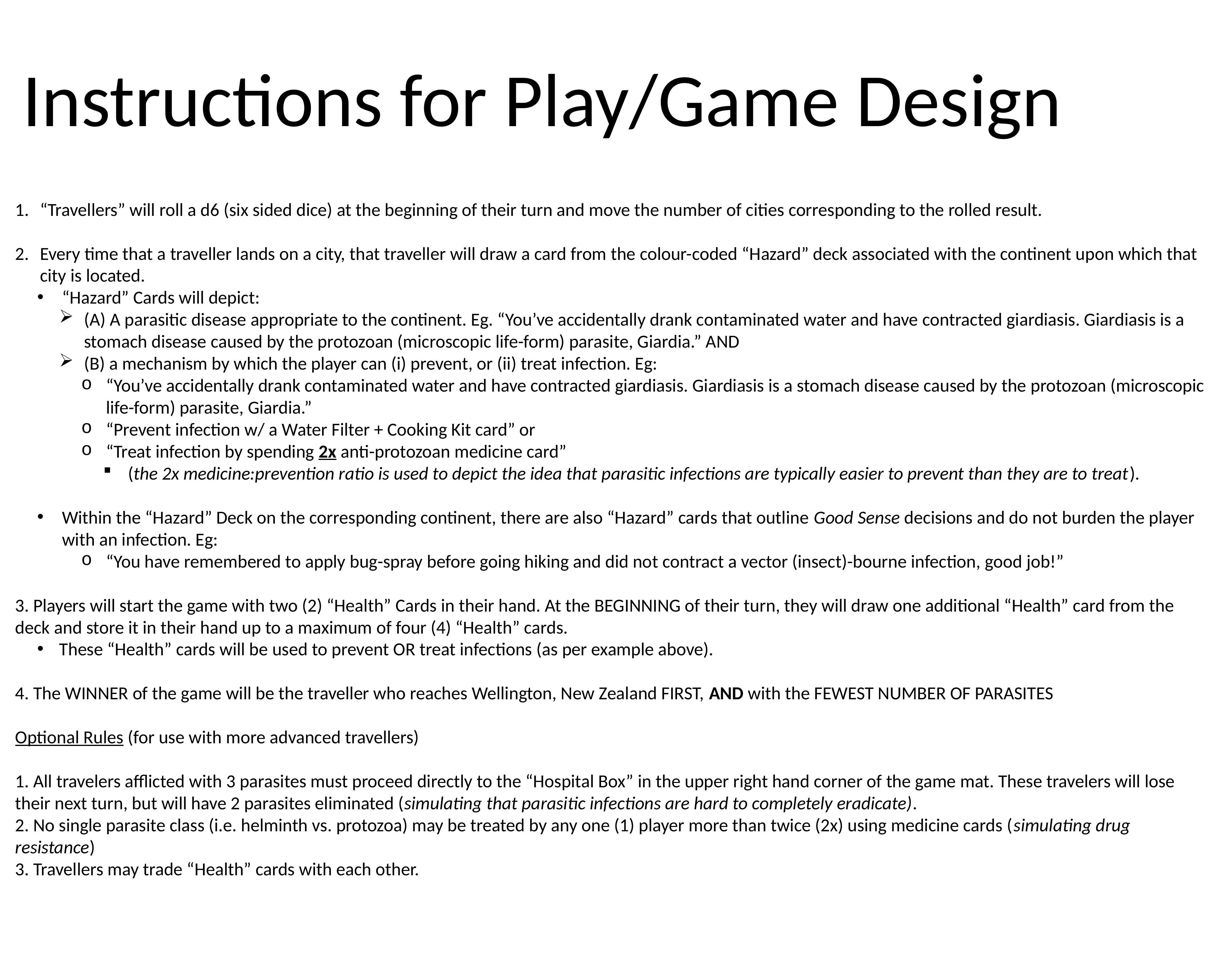

# Instructions for Play/Game Design
“Travellers” will roll a d6 (six sided dice) at the beginning of their turn and move the number of cities corresponding to the rolled result.
Every time that a traveller lands on a city, that traveller will draw a card from the colour-coded “Hazard” deck associated with the continent upon which that city is located.
“Hazard” Cards will depict:
(A) A parasitic disease appropriate to the continent. Eg. “You’ve accidentally drank contaminated water and have contracted giardiasis. Giardiasis is a stomach disease caused by the protozoan (microscopic life-form) parasite, Giardia.” AND
(B) a mechanism by which the player can (i) prevent, or (ii) treat infection. Eg:
“You’ve accidentally drank contaminated water and have contracted giardiasis. Giardiasis is a stomach disease caused by the protozoan (microscopic life-form) parasite, Giardia.”
“Prevent infection w/ a Water Filter + Cooking Kit card” or
“Treat infection by spending 2x anti-protozoan medicine card”
(the 2x medicine:prevention ratio is used to depict the idea that parasitic infections are typically easier to prevent than they are to treat).
Within the “Hazard” Deck on the corresponding continent, there are also “Hazard” cards that outline Good Sense decisions and do not burden the player with an infection. Eg:
“You have remembered to apply bug-spray before going hiking and did not contract a vector (insect)-bourne infection, good job!”
3. Players will start the game with two (2) “Health” Cards in their hand. At the BEGINNING of their turn, they will draw one additional “Health” card from the deck and store it in their hand up to a maximum of four (4) “Health” cards.
These “Health” cards will be used to prevent OR treat infections (as per example above).
4. The WINNER of the game will be the traveller who reaches Wellington, New Zealand FIRST, AND with the FEWEST NUMBER OF PARASITES

Optional Rules (for use with more advanced travellers)
1. All travelers afflicted with 3 parasites must proceed directly to the “Hospital Box” in the upper right hand corner of the game mat. These travelers will lose their next turn, but will have 2 parasites eliminated (simulating that parasitic infections are hard to completely eradicate).
2. No single parasite class (i.e. helminth vs. protozoa) may be treated by any one (1) player more than twice (2x) using medicine cards (simulating drug resistance)
3. Travellers may trade “Health” cards with each other.